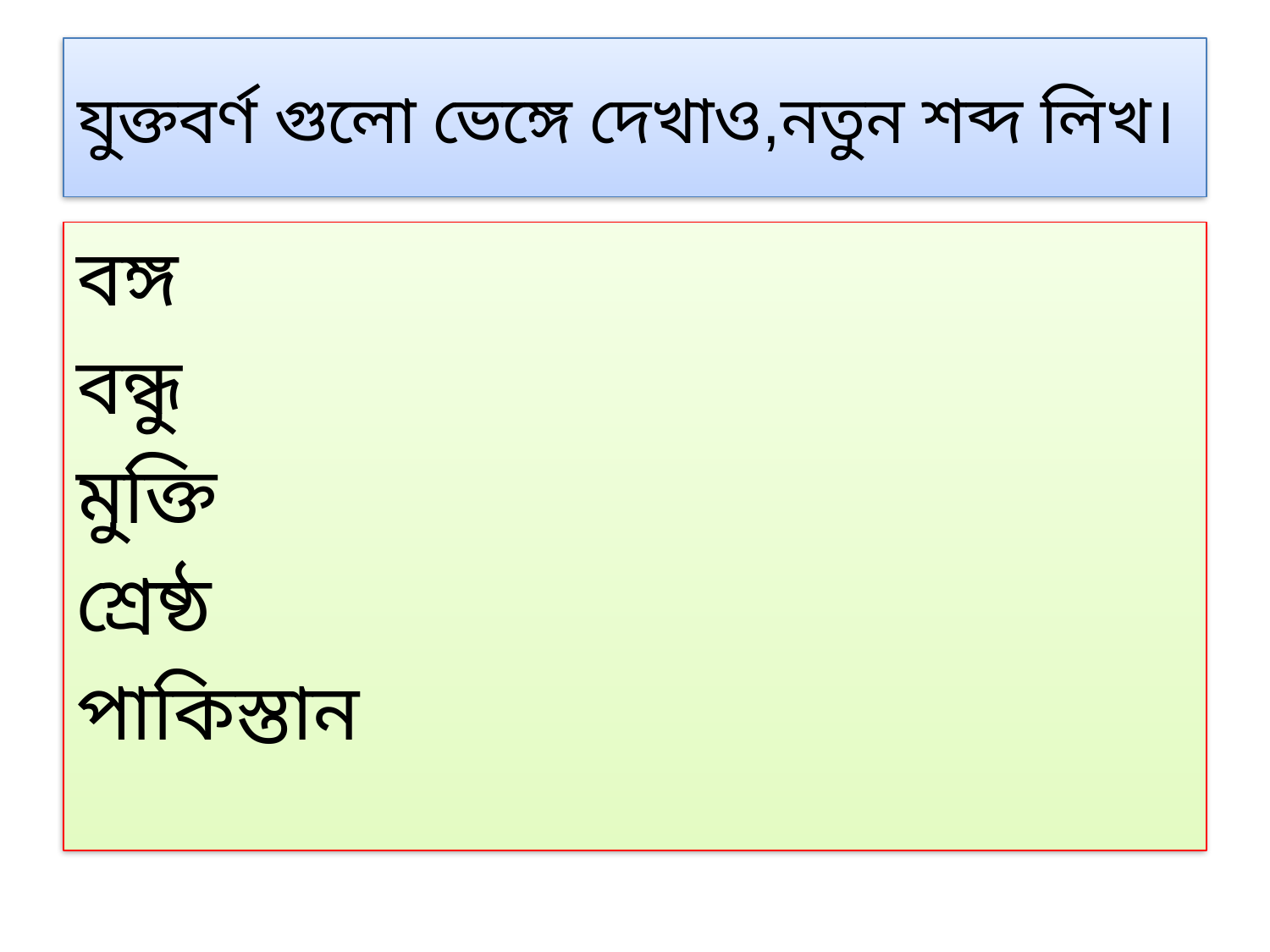

# যুক্তবর্ণ গুলো ভেঙ্গে দেখাও,নতুন শব্দ লিখ।
বঙ্গ
বন্ধু
মুক্তি
শ্রেষ্ঠ
পাকিস্তান